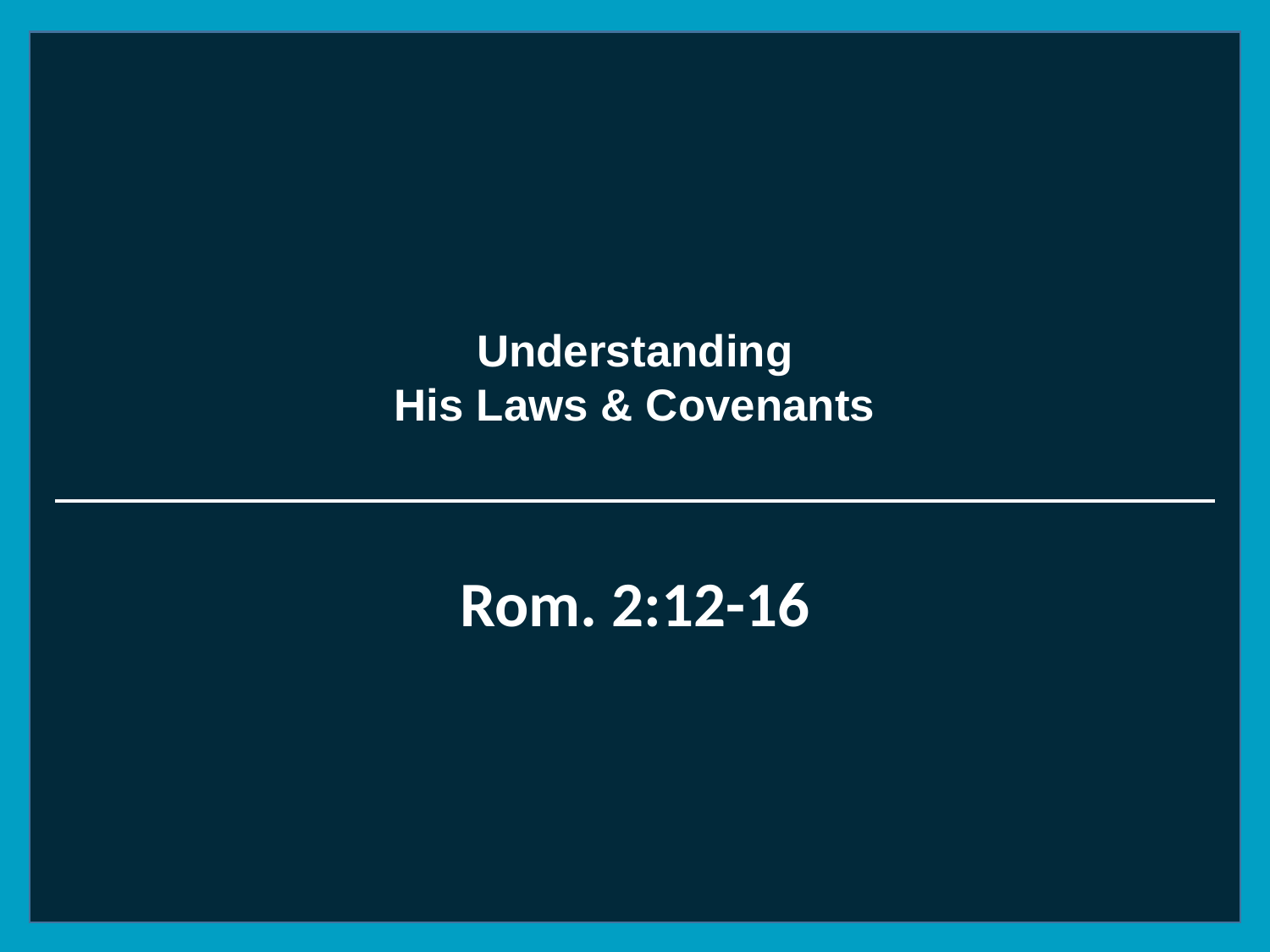

# Understanding His Laws & Covenants
Rom. 2:12-16